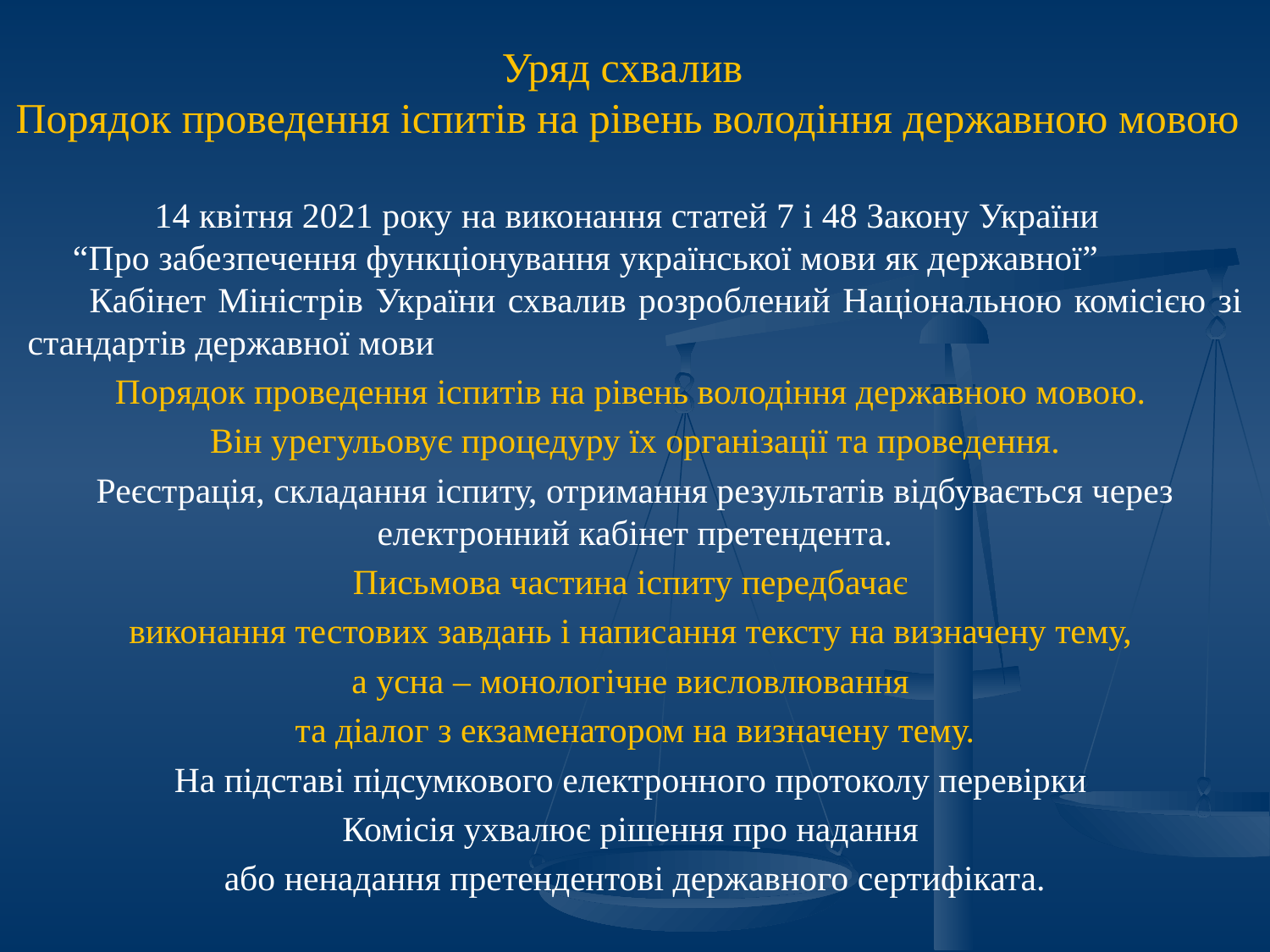

# Уряд схвалив Порядок проведення іспитів на рівень володіння державною мовою
	14 квітня 2021 року на виконання статей 7 і 48 Закону України                      “Про забезпечення функціонування української мови як державної”                      Кабінет Міністрів України схвалив розроблений Національною комісією зі стандартів державної мови
Порядок проведення іспитів на рівень володіння державною мовою.
Він урегульовує процедуру їх організації та проведення.
Реєстрація, складання іспиту, отримання результатів відбувається через електронний кабінет претендента.
Письмова частина іспиту передбачає
виконання тестових завдань і написання тексту на визначену тему,
а усна – монологічне висловлювання
та діалог з екзаменатором на визначену тему.
На підставі підсумкового електронного протоколу перевірки
Комісія ухвалює рішення про надання
або ненадання претендентові державного сертифіката.